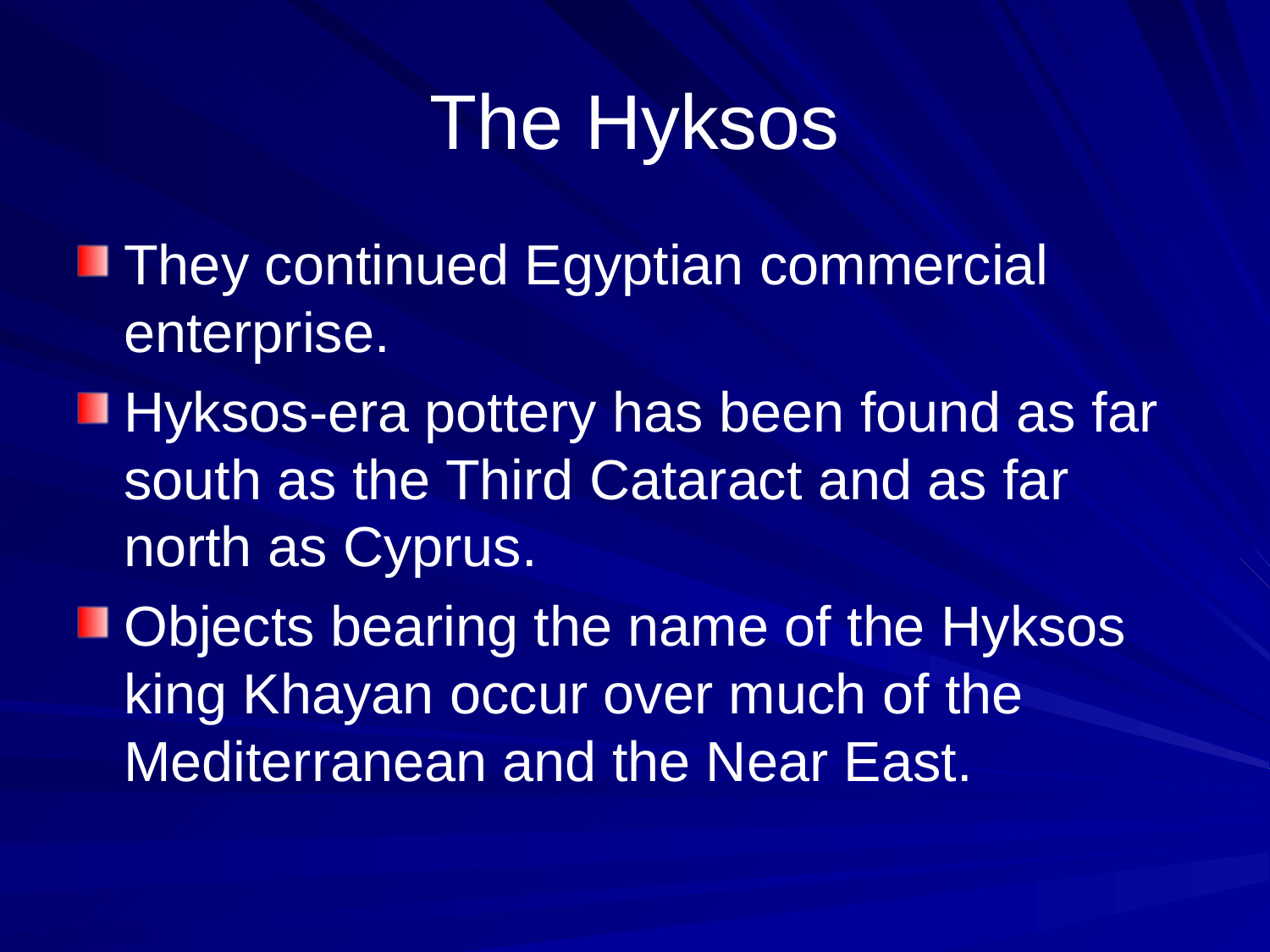

# The Hyksos
They continued Egyptian commercial enterprise.
Hyksos-era pottery has been found as far south as the Third Cataract and as far north as Cyprus.
Objects bearing the name of the Hyksos king Khayan occur over much of the Mediterranean and the Near East.